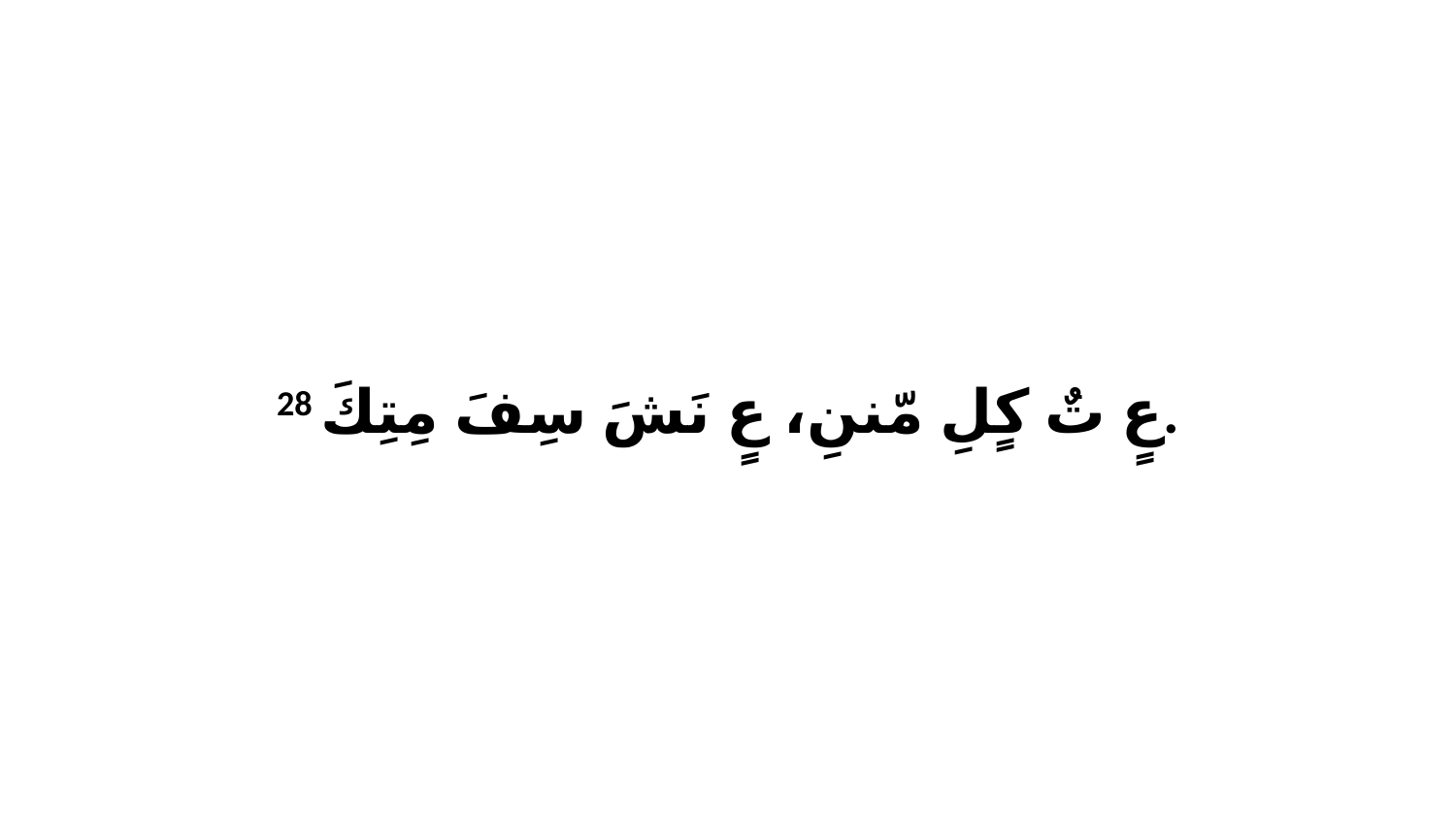

28 عٍ تٌ كٍلِ مّننِ، عٍ نَشَ سِفَ مِتِكَ.